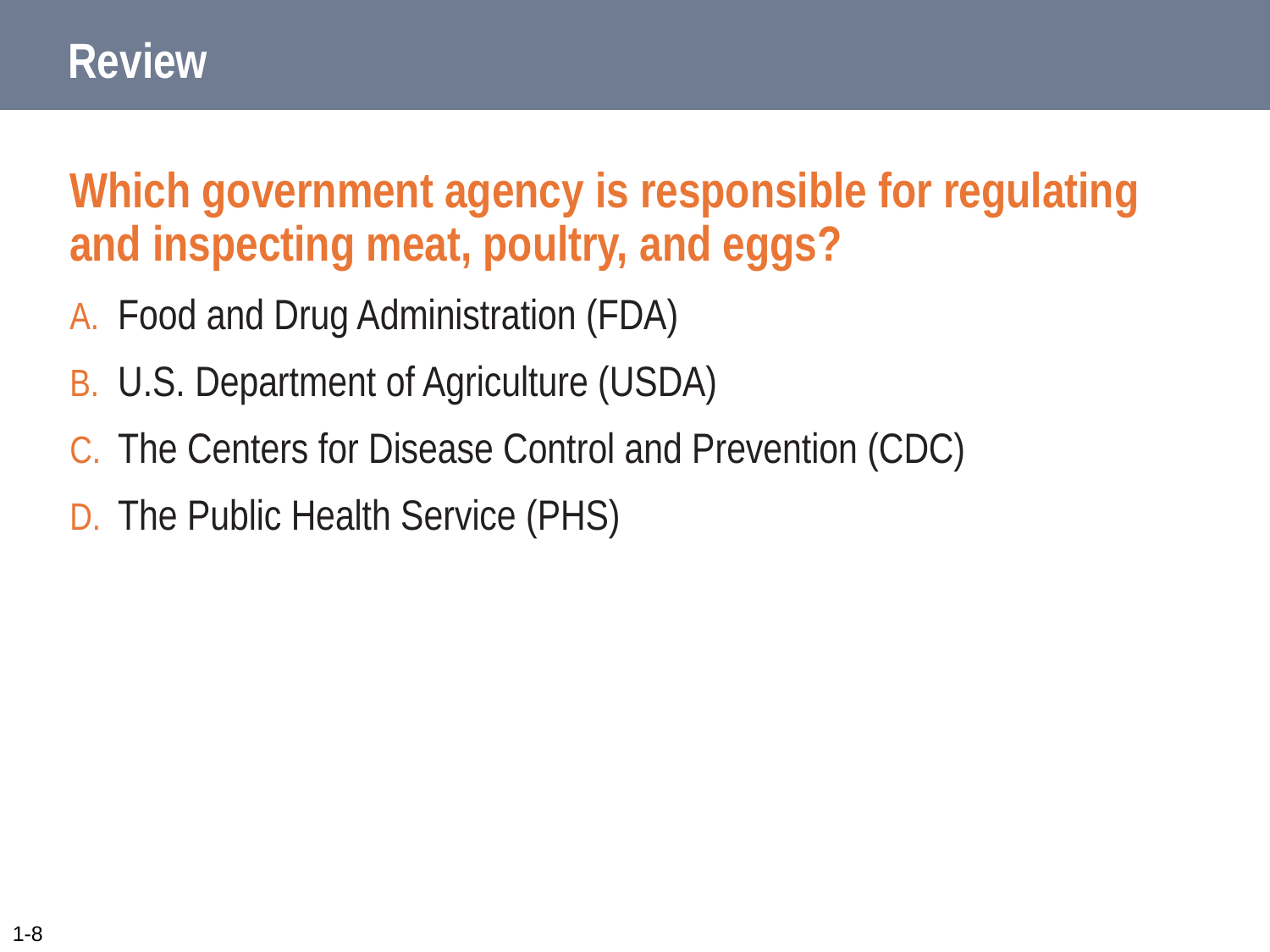

# Review
Which government agency is responsible for regulating and inspecting meat, poultry, and eggs?
Food and Drug Administration (FDA)
U.S. Department of Agriculture (USDA)
The Centers for Disease Control and Prevention (CDC)
The Public Health Service (PHS)
1-8